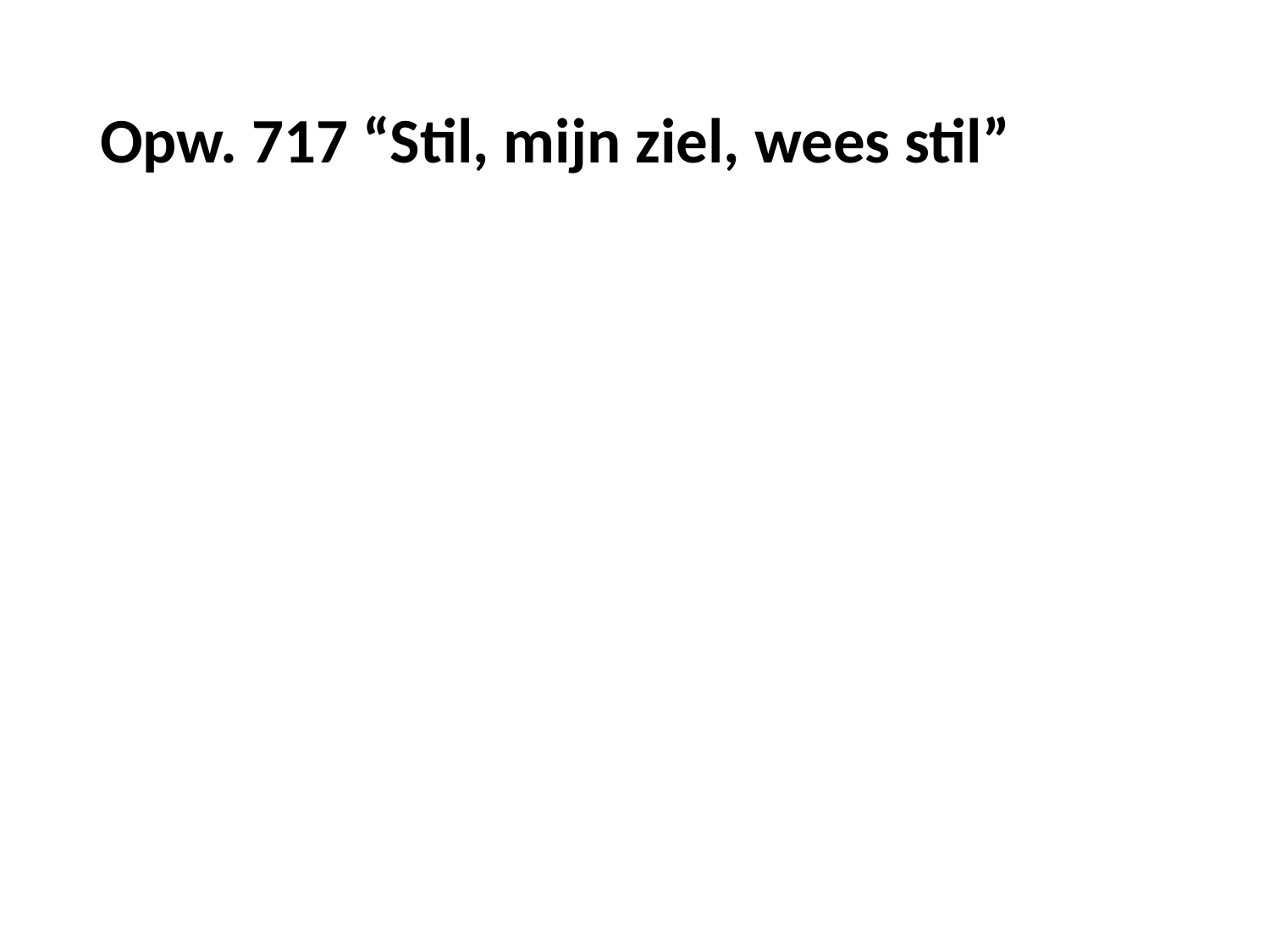

# Opw. 717 “Stil, mijn ziel, wees stil”